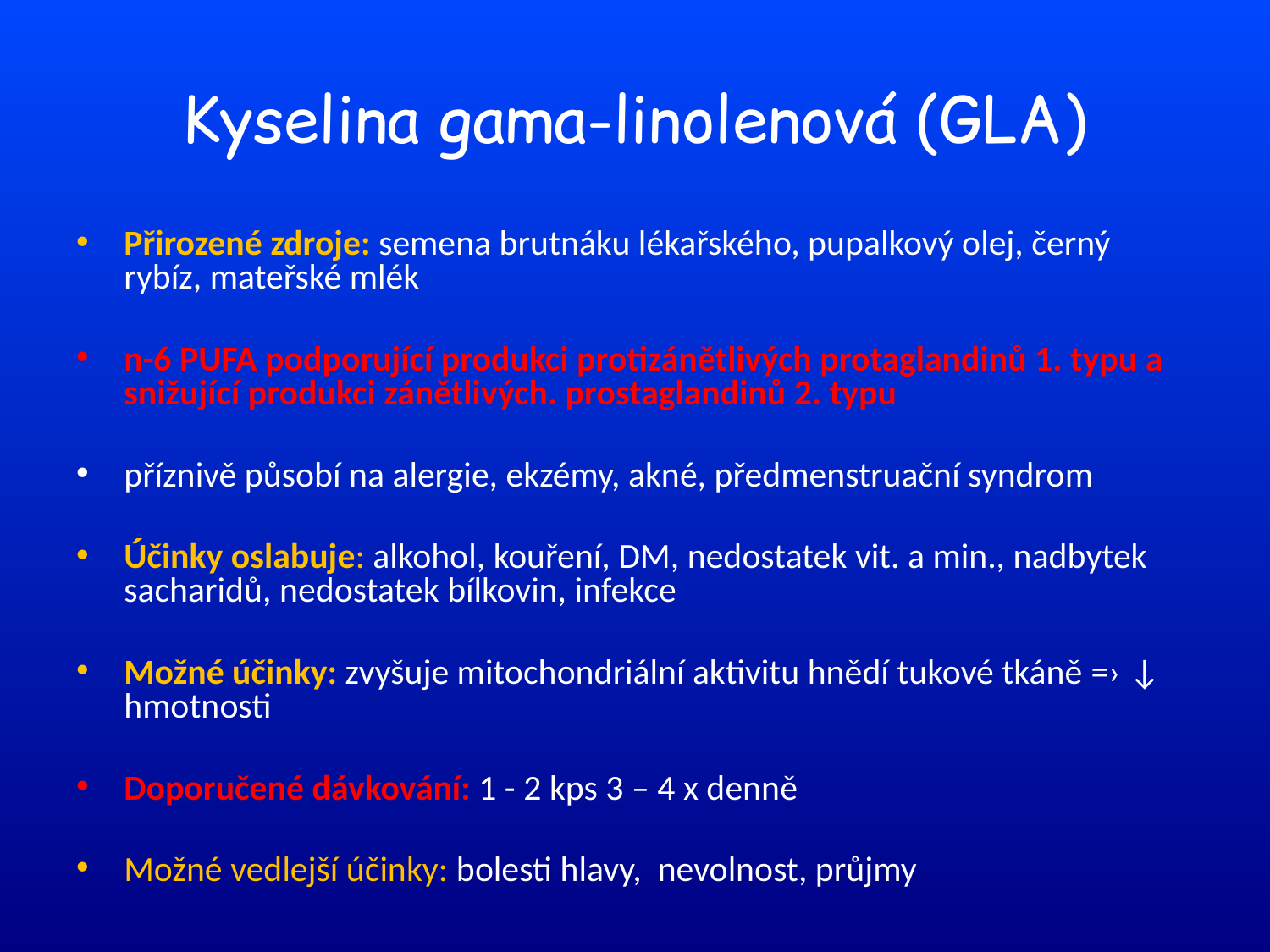

# Kyselina gama-linolenová (GLA)
Přirozené zdroje: semena brutnáku lékařského, pupalkový olej, černý rybíz, mateřské mlék

n-6 PUFA podporující produkci protizánětlivých protaglandinů 1. typu a snižující produkci zánětlivých. prostaglandinů 2. typu

příznivě působí na alergie, ekzémy, akné, předmenstruační syndrom

Účinky oslabuje: alkohol, kouření, DM, nedostatek vit. a min., nadbytek sacharidů, nedostatek bílkovin, infekce

Možné účinky: zvyšuje mitochondriální aktivitu hnědí tukové tkáně =› ↓ hmotnosti

Doporučené dávkování: 1 - 2 kps 3 – 4 x denně

Možné vedlejší účinky: bolesti hlavy,  nevolnost, průjmy